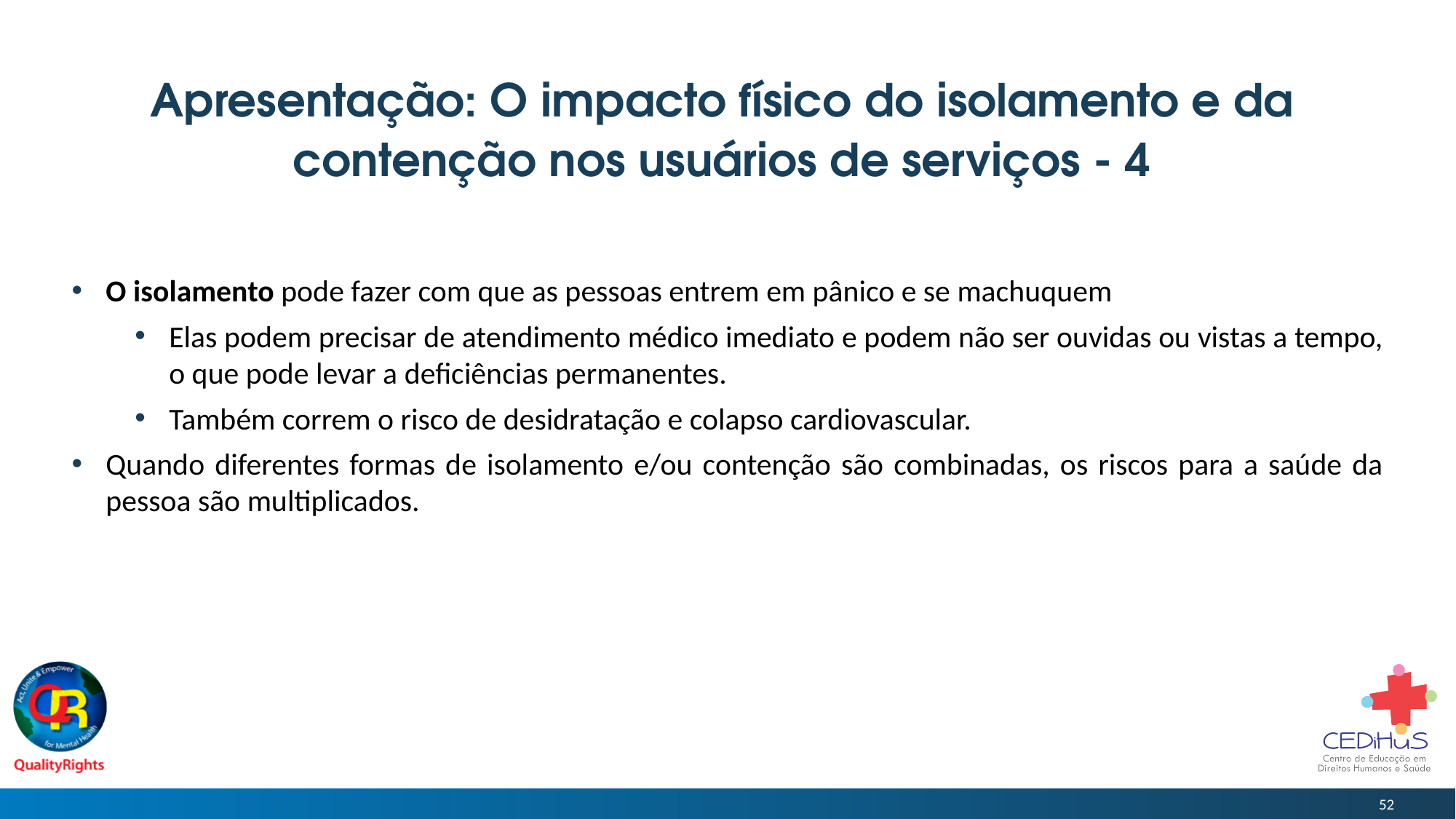

# Apresentação: O impacto físico do isolamento e da contenção nos usuários de serviços - 4
O isolamento pode fazer com que as pessoas entrem em pânico e se machuquem
Elas podem precisar de atendimento médico imediato e podem não ser ouvidas ou vistas a tempo, o que pode levar a deficiências permanentes.
Também correm o risco de desidratação e colapso cardiovascular.
Quando diferentes formas de isolamento e/ou contenção são combinadas, os riscos para a saúde da pessoa são multiplicados.